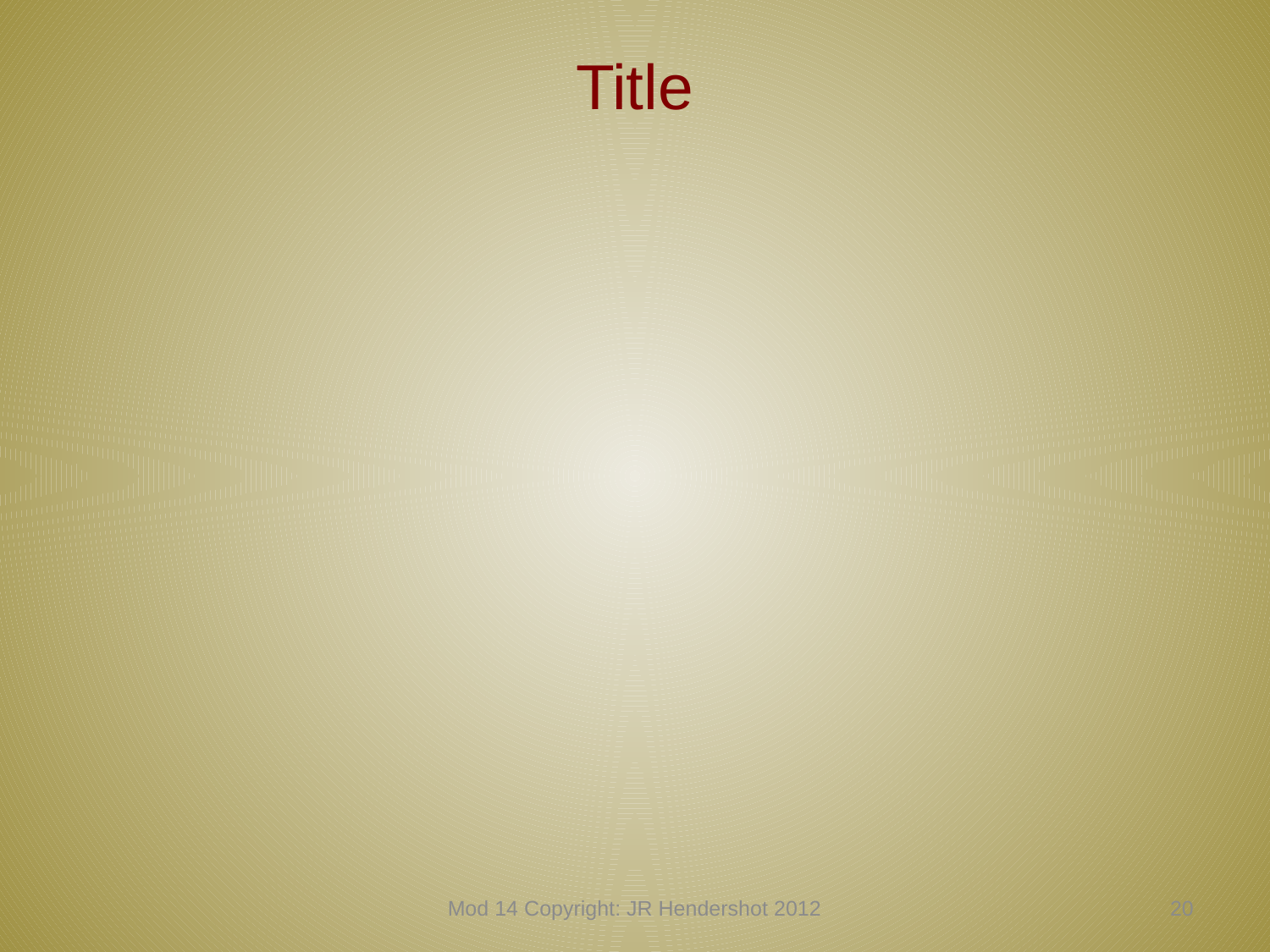

# Title
Mod 14 Copyright: JR Hendershot 2012
20